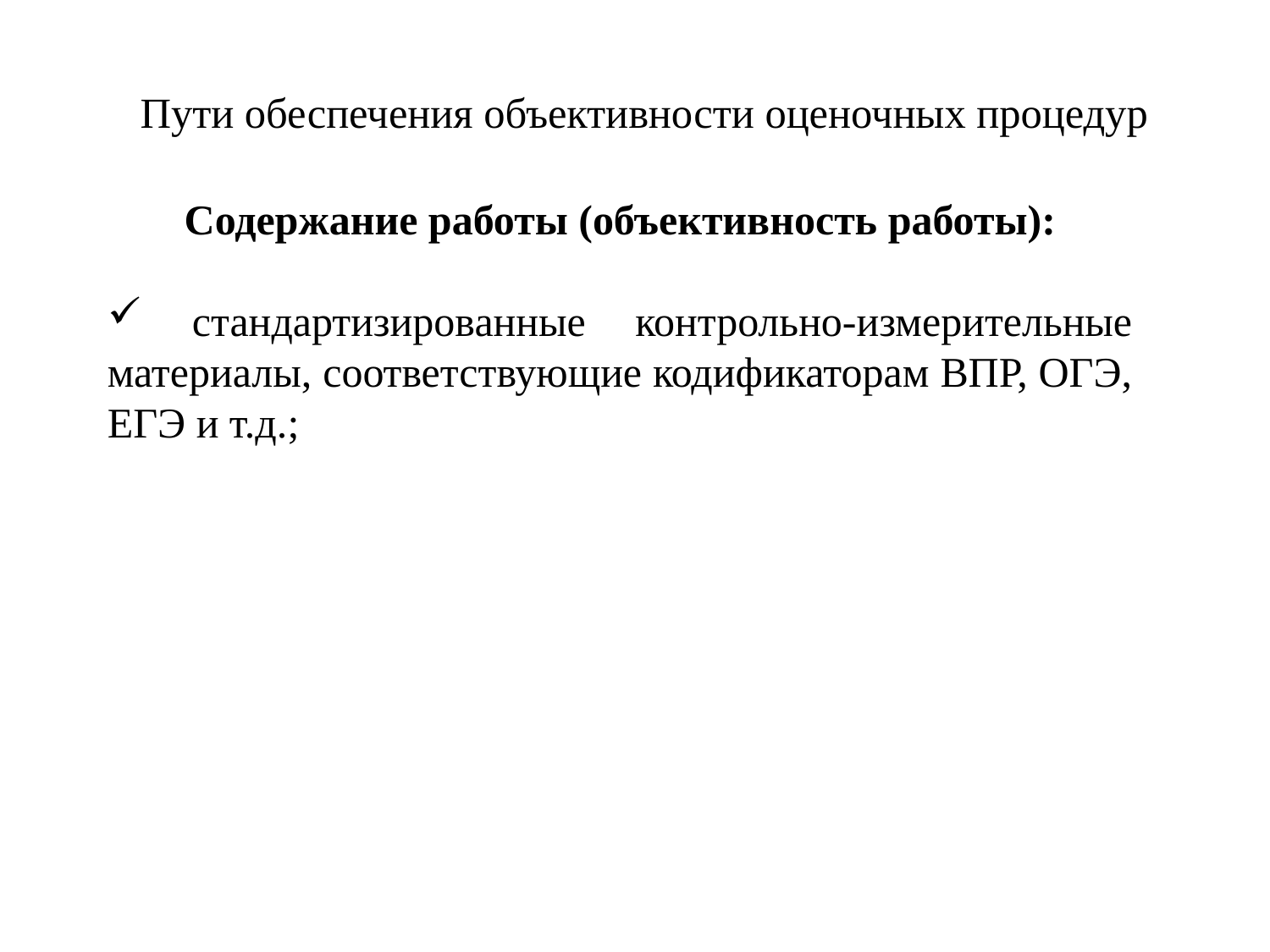

# Пути обеспечения объективности оценочных процедур
Содержание работы (объективность работы):

 стандартизированные контрольно-измерительные материалы, соответствующие кодификаторам ВПР, ОГЭ, ЕГЭ и т.д.;